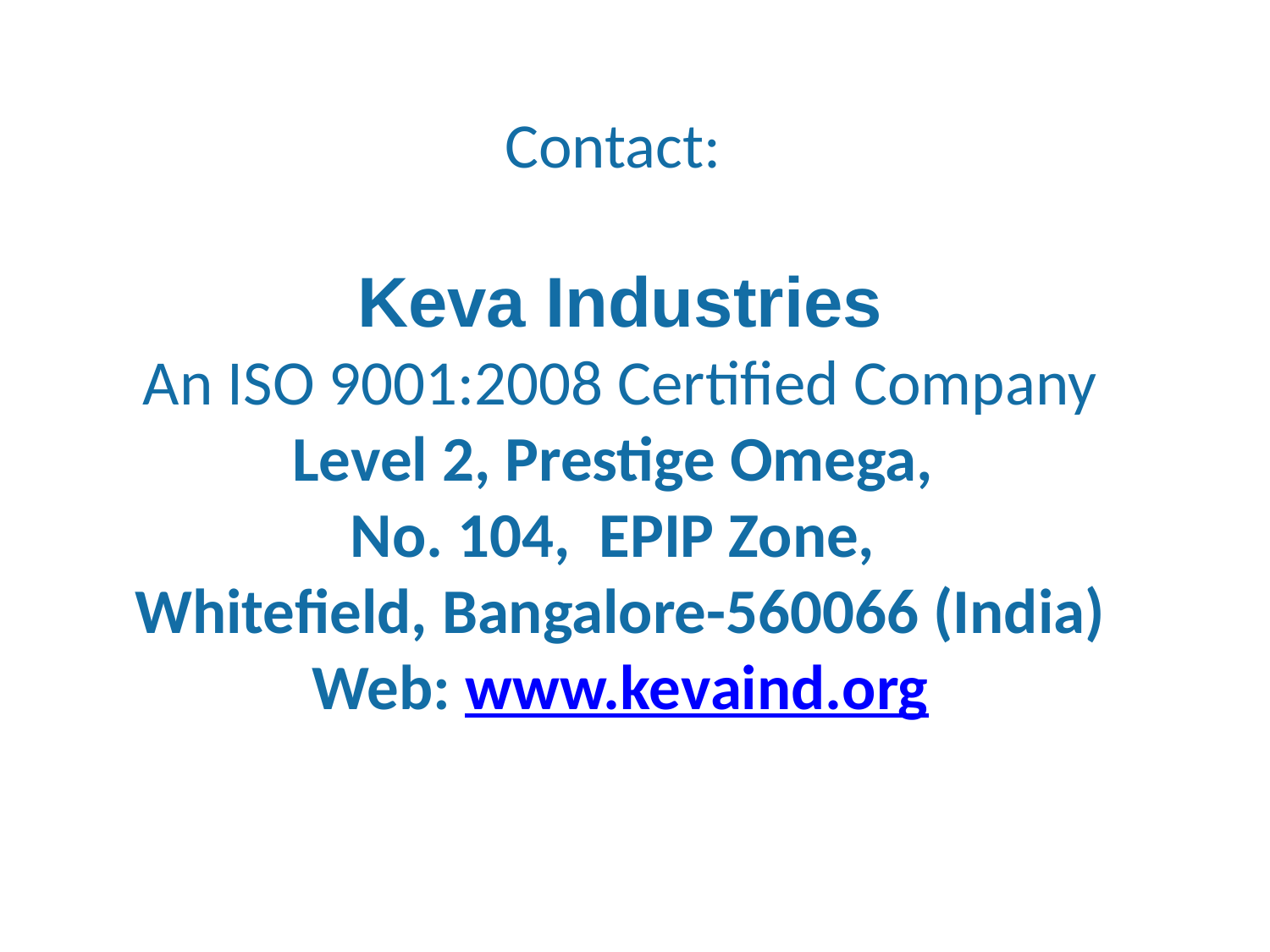

# Contact: Keva Industries An ISO 9001:2008 Certified Company Level 2, Prestige Omega, No. 104,  EPIP Zone, Whitefield, Bangalore-560066 (India) Web: www.kevaind.org